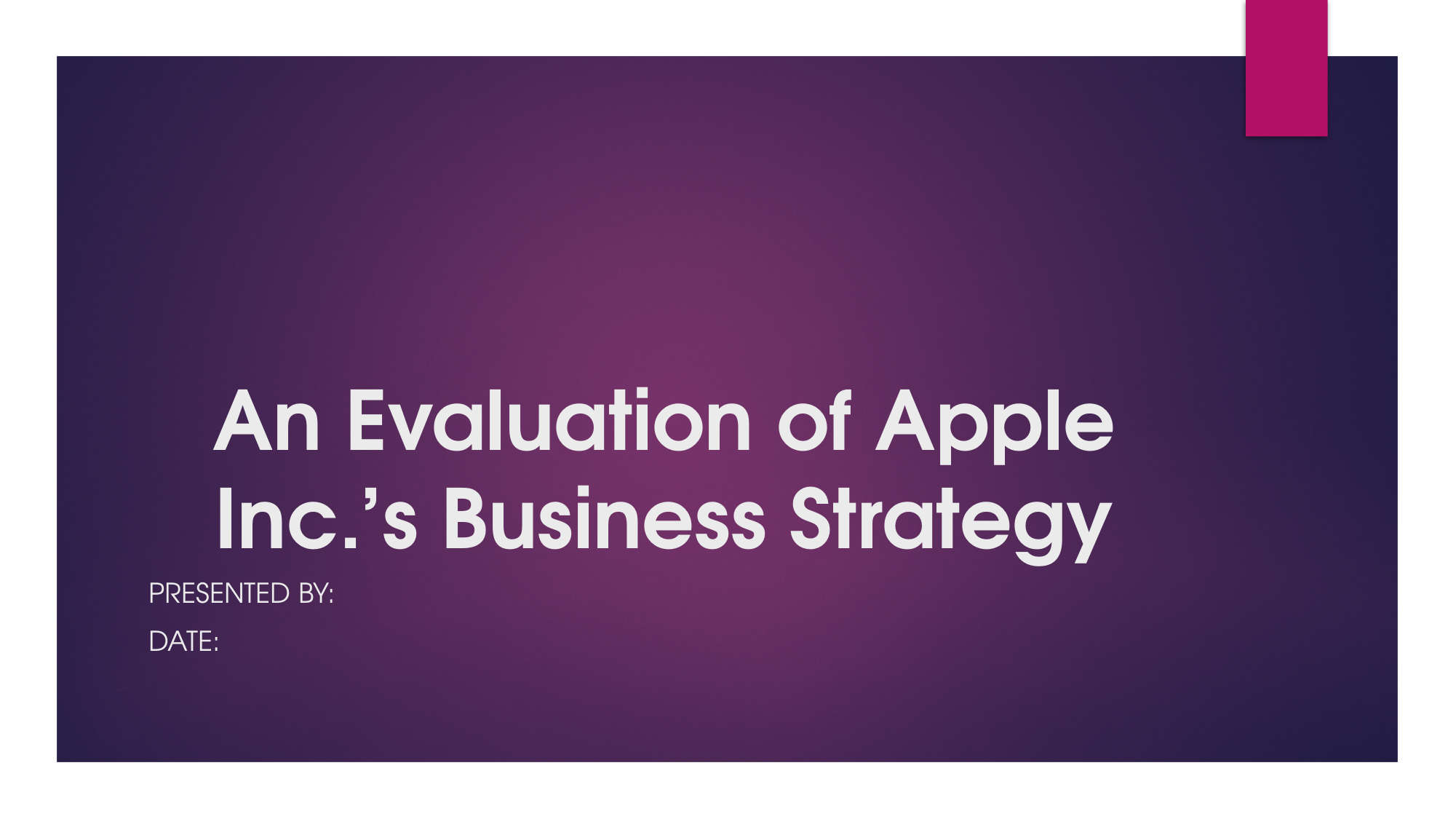

# An Evaluation of Apple Inc.’s Business Strategy
Presented by:
Date: